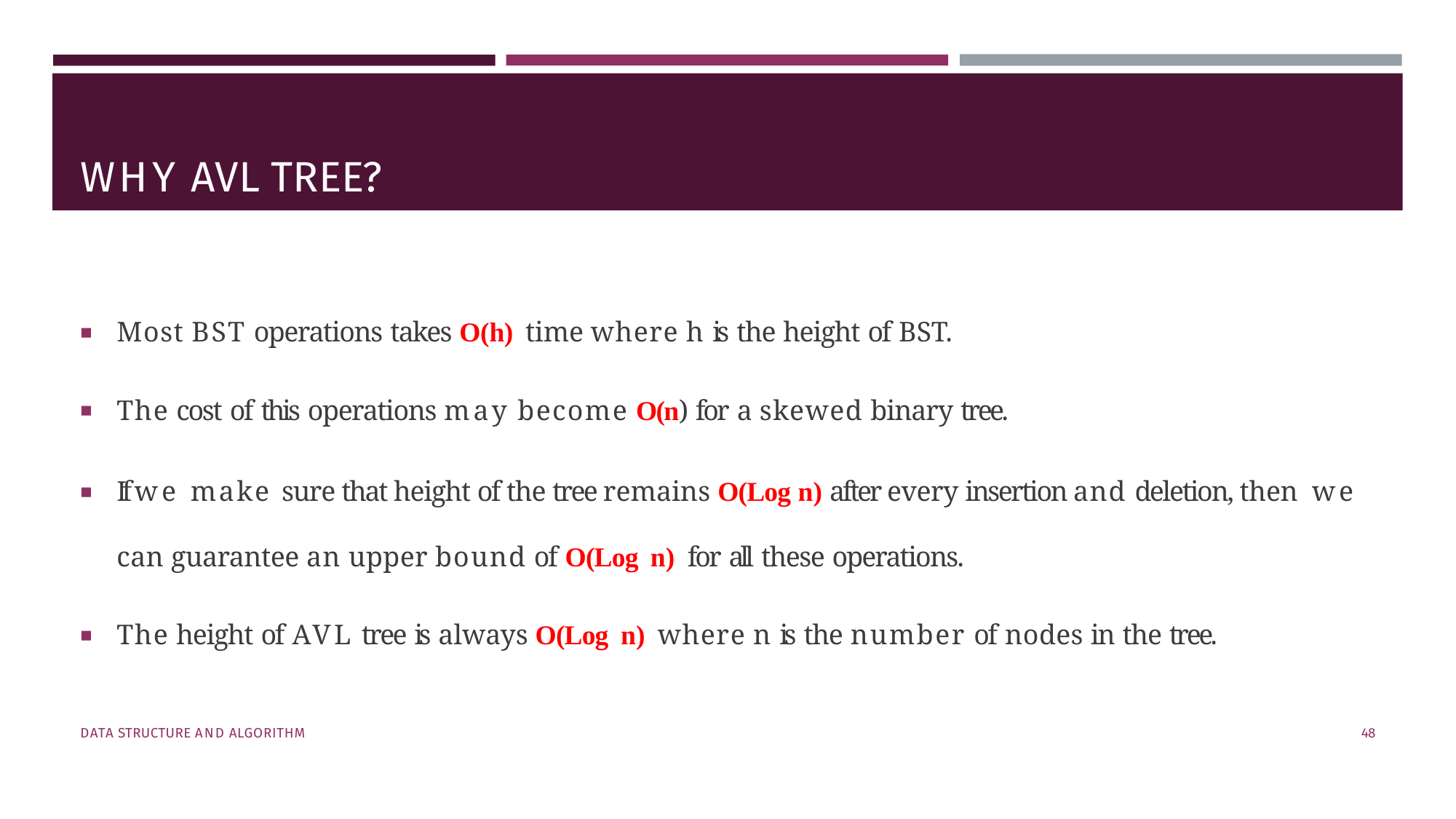

# WHY AVL TREE?
Most BST operations takes O(h) time where h is the height of BST.

The cost of this operations may become O(n) for a skewed binary tree.
If we make sure that height of the tree remains O(Log n) after every insertion and deletion, then  we can guarantee an upper bound of O(Log n) for all these operations.

The height of AVL tree is always O(Log n) where n is the number of nodes in the tree.
DATA STRUCTURE AND ALGORITHM
48